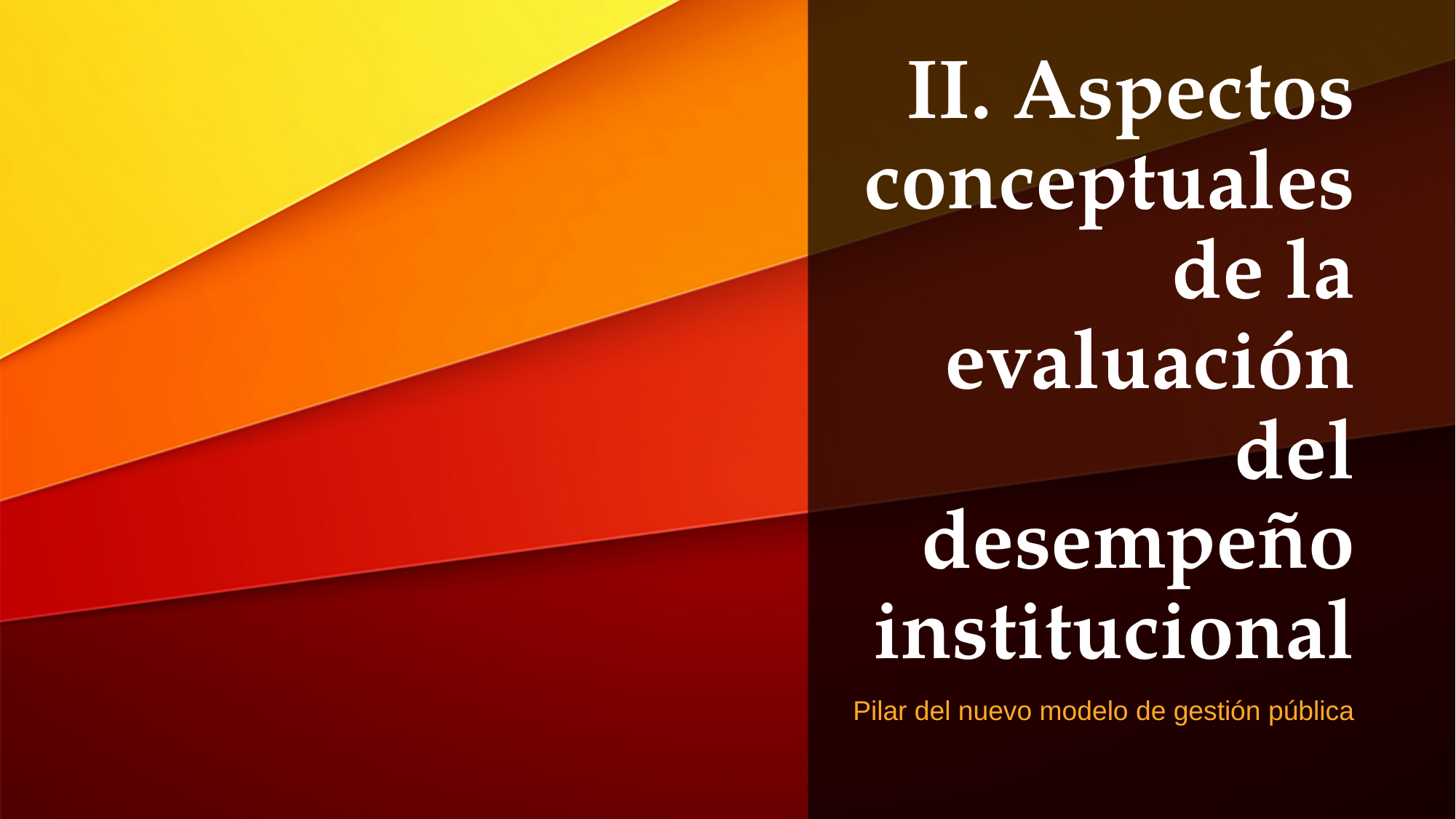

# II. Aspectos conceptuales de la evaluación del desempeño institucional
Pilar del nuevo modelo de gestión pública